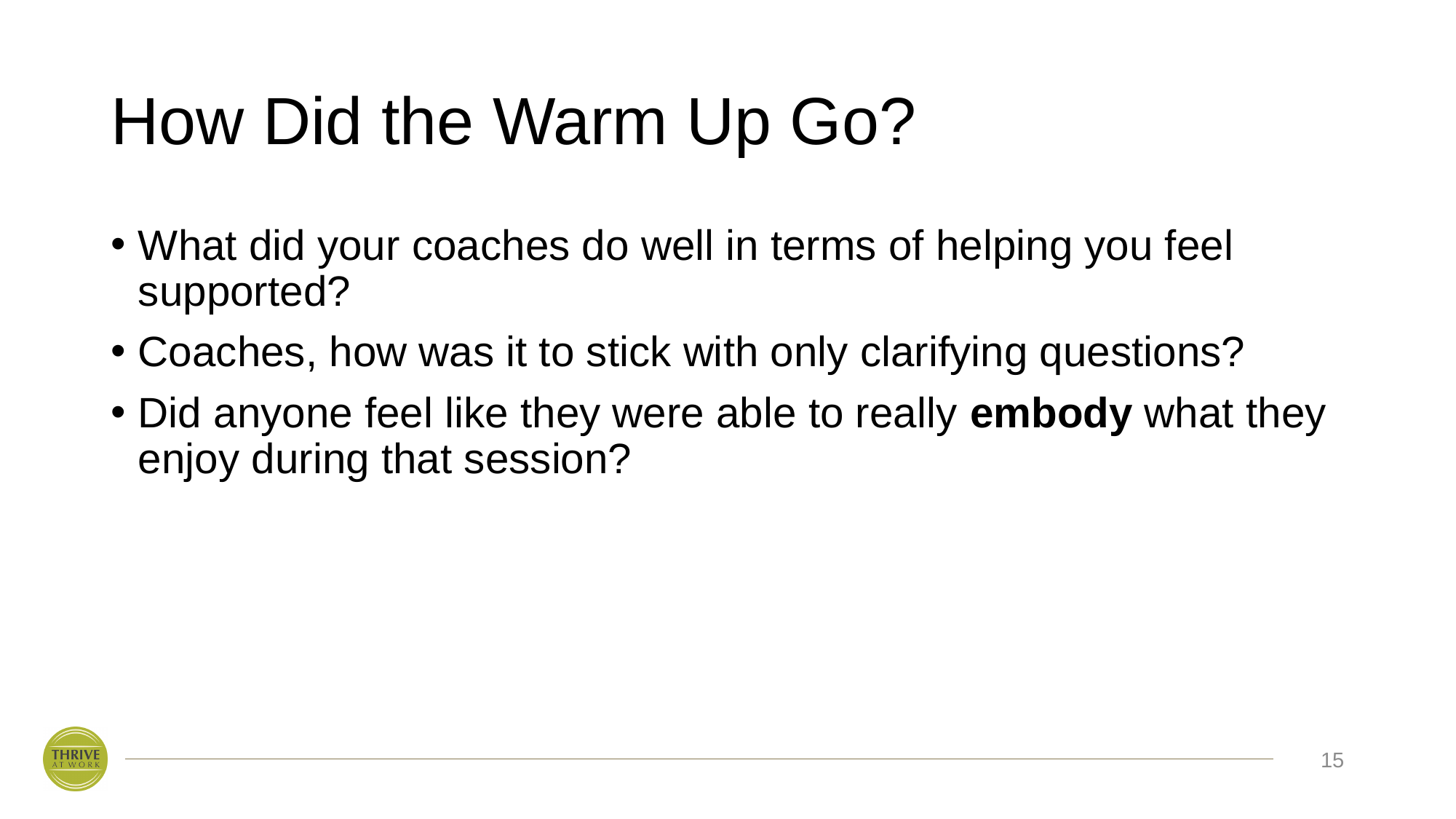

# How Did the Warm Up Go?
What did your coaches do well in terms of helping you feel supported?
Coaches, how was it to stick with only clarifying questions?
Did anyone feel like they were able to really embody what they enjoy during that session?
15